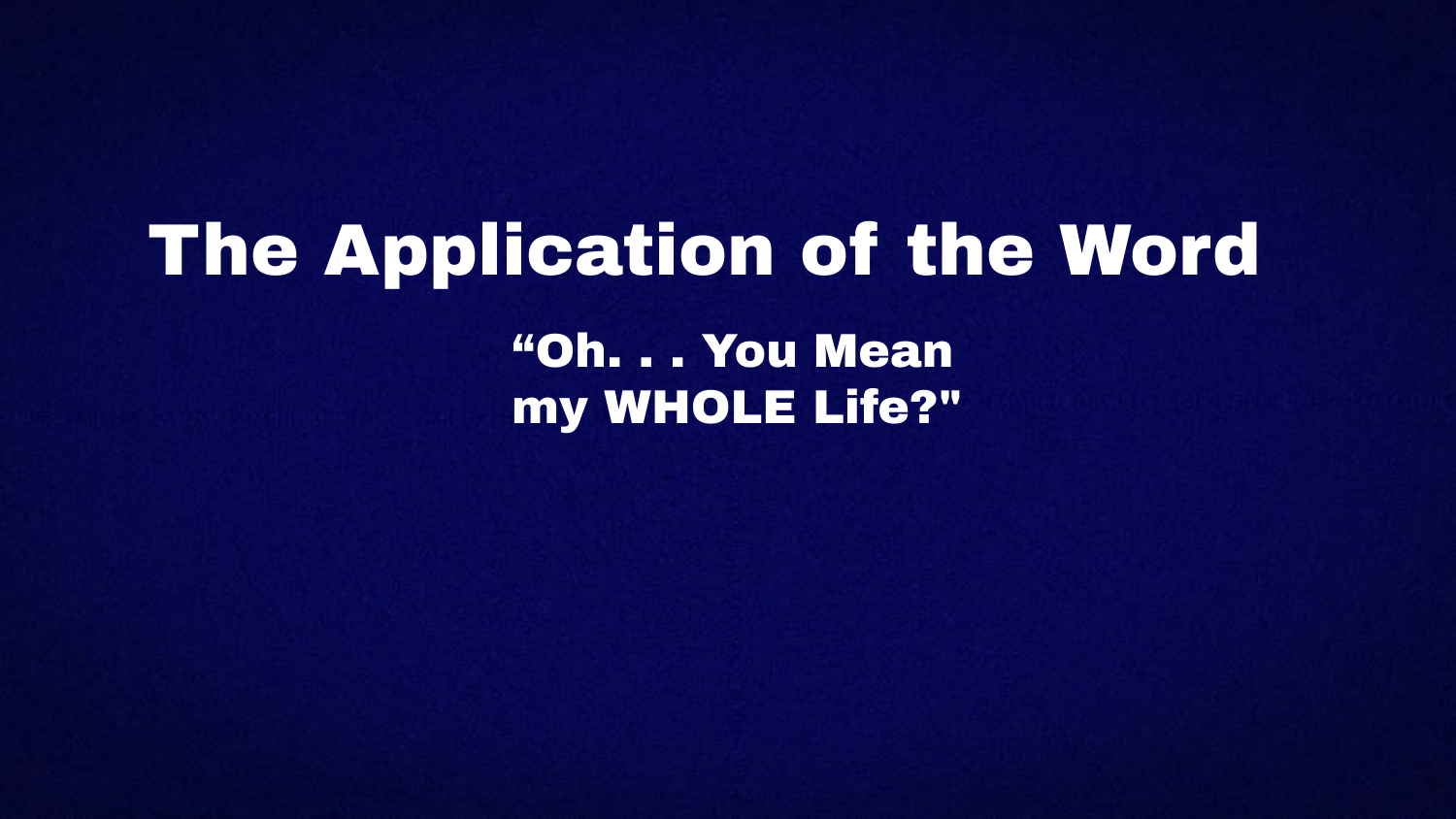

The Application of the Word
“Oh. . . You Mean my WHOLE Life?"